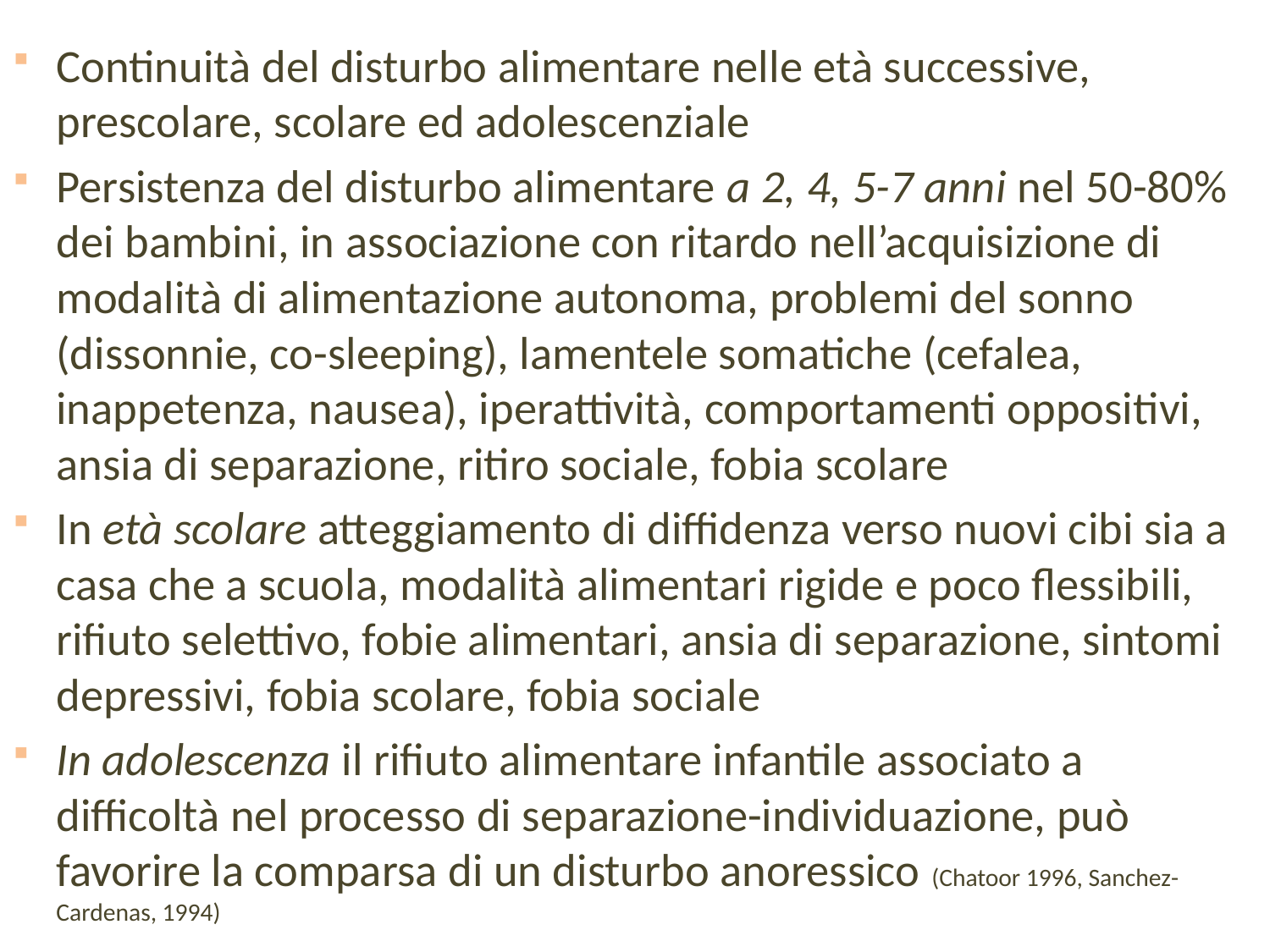

Continuità del disturbo alimentare nelle età successive, prescolare, scolare ed adolescenziale
Persistenza del disturbo alimentare a 2, 4, 5-7 anni nel 50-80% dei bambini, in associazione con ritardo nell’acquisizione di modalità di alimentazione autonoma, problemi del sonno (dissonnie, co-sleeping), lamentele somatiche (cefalea, inappetenza, nausea), iperattività, comportamenti oppositivi, ansia di separazione, ritiro sociale, fobia scolare
In età scolare atteggiamento di diffidenza verso nuovi cibi sia a casa che a scuola, modalità alimentari rigide e poco flessibili, rifiuto selettivo, fobie alimentari, ansia di separazione, sintomi depressivi, fobia scolare, fobia sociale
In adolescenza il rifiuto alimentare infantile associato a difficoltà nel processo di separazione-individuazione, può favorire la comparsa di un disturbo anoressico (Chatoor 1996, Sanchez-Cardenas, 1994)